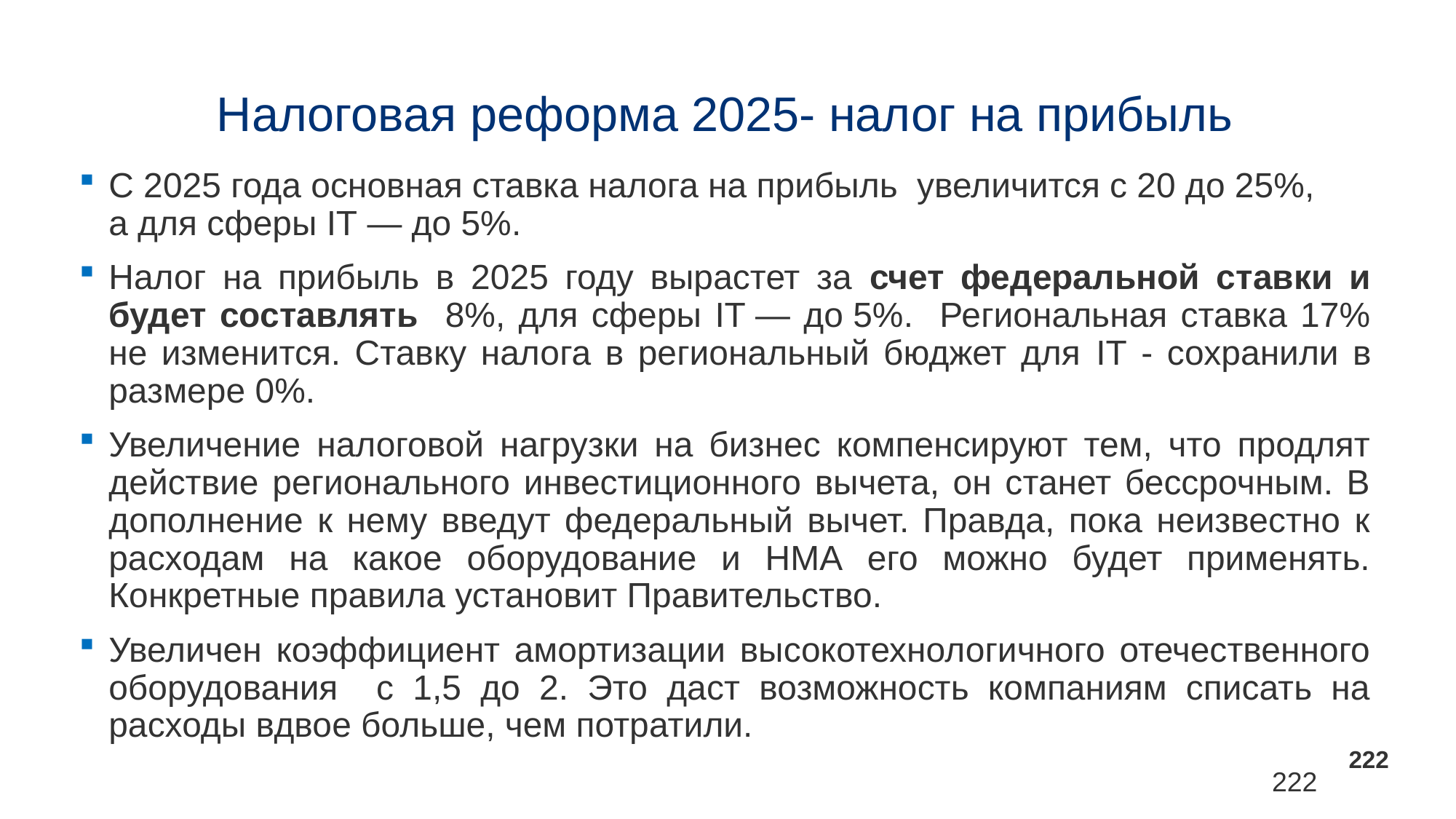

# Налоговая реформа 2025- налог на прибыль
С 2025 года основная ставка налога на прибыль  увеличится с 20 до 25%, а для сферы IT — до 5%.
Налог на прибыль в 2025 году вырастет за счет федеральной ставки и будет составлять  8%, для сферы IT — до 5%.  Региональная ставка 17% не изменится. Ставку налога в региональный бюджет для IT - сохранили в размере 0%.
Увеличение налоговой нагрузки на бизнес компенсируют тем, что продлят действие регионального инвестиционного вычета, он станет бессрочным. В дополнение к нему введут федеральный вычет. Правда, пока неизвестно к расходам на какое оборудование и НМА его можно будет применять. Конкретные правила установит Правительство.
Увеличен коэффициент амортизации высокотехнологичного отечественного оборудования  с 1,5 до 2. Это даст возможность компаниям списать на расходы вдвое больше, чем потратили.
222